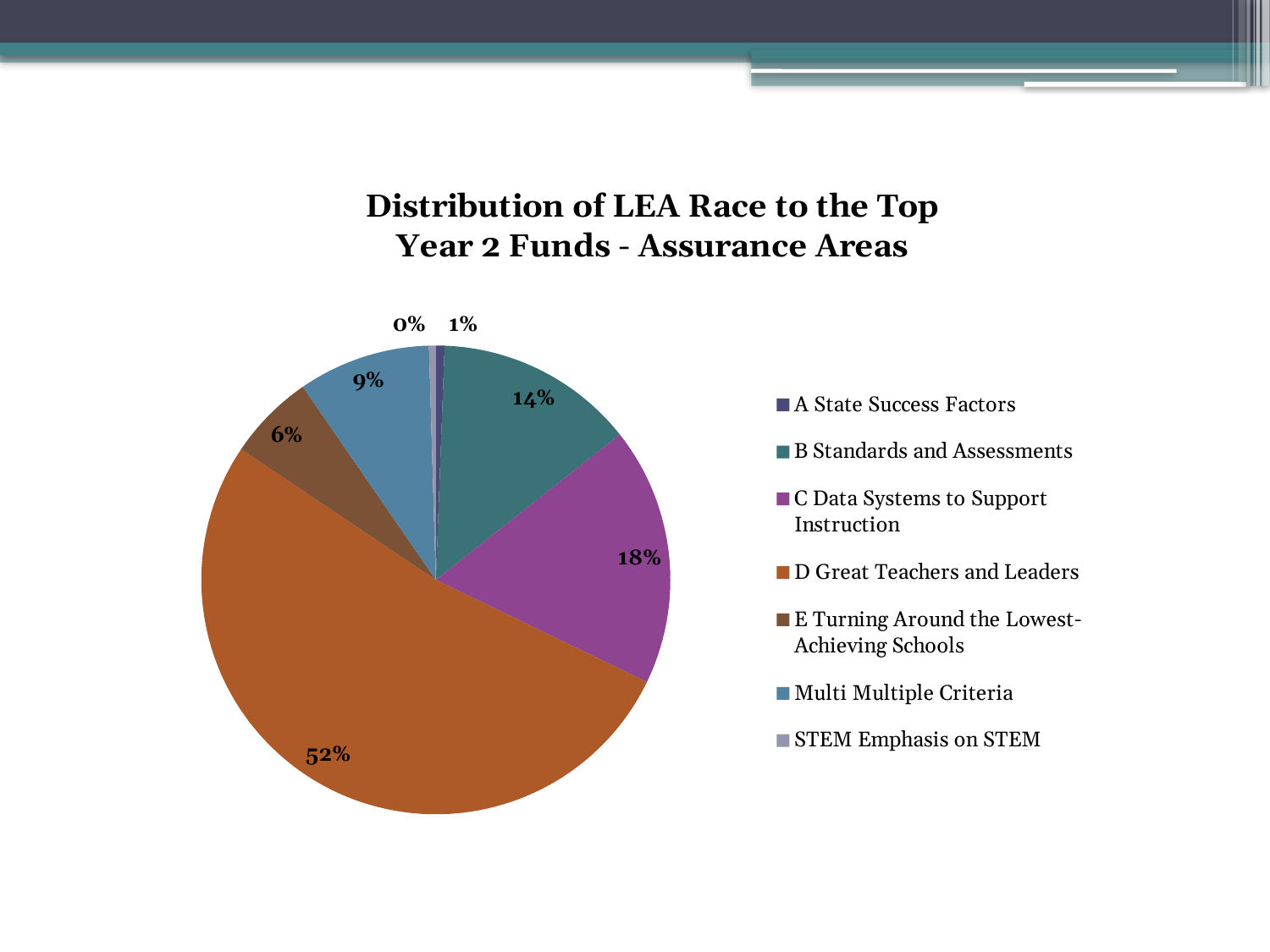

### Chart: Distribution of LEA Race to the Top Year 2 Funds - Assurance Areas

| Category | Total |
|---|---|
| State Success Factors | 262080.54 |
| Standards and Assessments | 6024540.725570162 |
| Data Systems to Support Instruction | 7808377.3254978275 |
| Great Teachers and Leaders | 22888011.59602685 |
| Turning Around the Lowest-Achieving Schools | 2622802.0436000004 |
| Multiple Criteria | 3998870.9723999957 |
| Emphasis on STEM | 205984.0 |